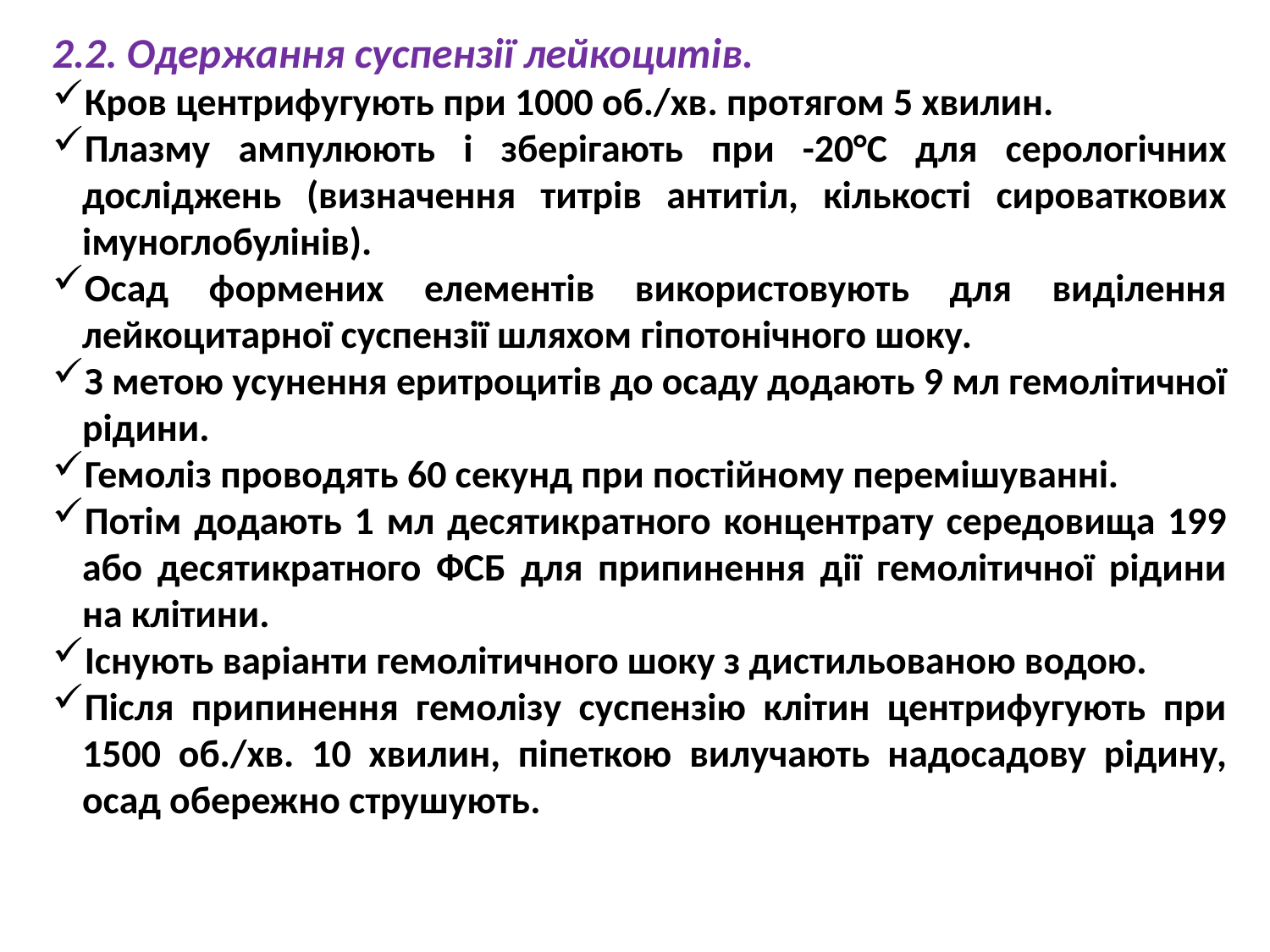

2.2. Одержання суспензії лейкоцитів.
Кров центрифугують при 1000 об./хв. протягом 5 хвилин.
Плазму ампулюють і зберігають при -20°С для серологічних досліджень (визначення титрів антитіл, кількості сироваткових імуноглобулінів).
Осад формених елементів використовують для виділення лейкоцитарної суспензії шляхом гіпотонічного шоку.
З метою усунення еритроцитів до осаду додають 9 мл гемолітичної рідини.
Гемоліз проводять 60 секунд при постійному перемішуванні.
Потім додають 1 мл десятикратного концентрату середовища 199 або десятикратного ФСБ для припинення дії гемолітичної рідини на клітини.
Існують варіанти гемолітичного шоку з дистильованою водою.
Після припинення гемолізу суспензію клітин центрифугують при 1500 об./хв. 10 хвилин, піпеткою вилучають надосадову рідину, осад обережно струшують.